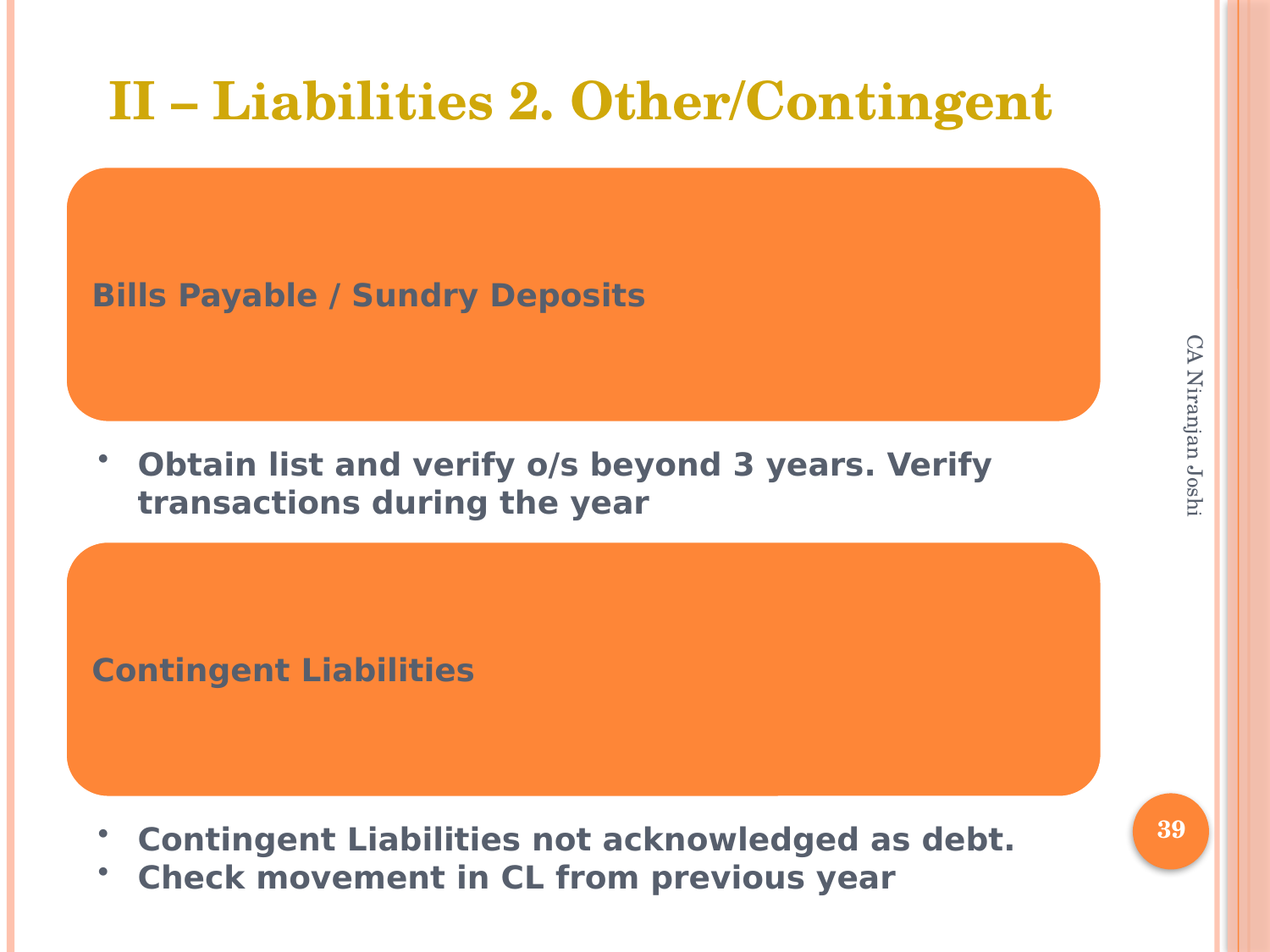

# II – Liabilities 2. Other/Contingent
Bills Payable / Sundry Deposits
Obtain list and verify o/s beyond 3 years. Verify transactions during the year
Contingent Liabilities
Contingent Liabilities not acknowledged as debt.
Check movement in CL from previous year
CA Niranjan Joshi
39